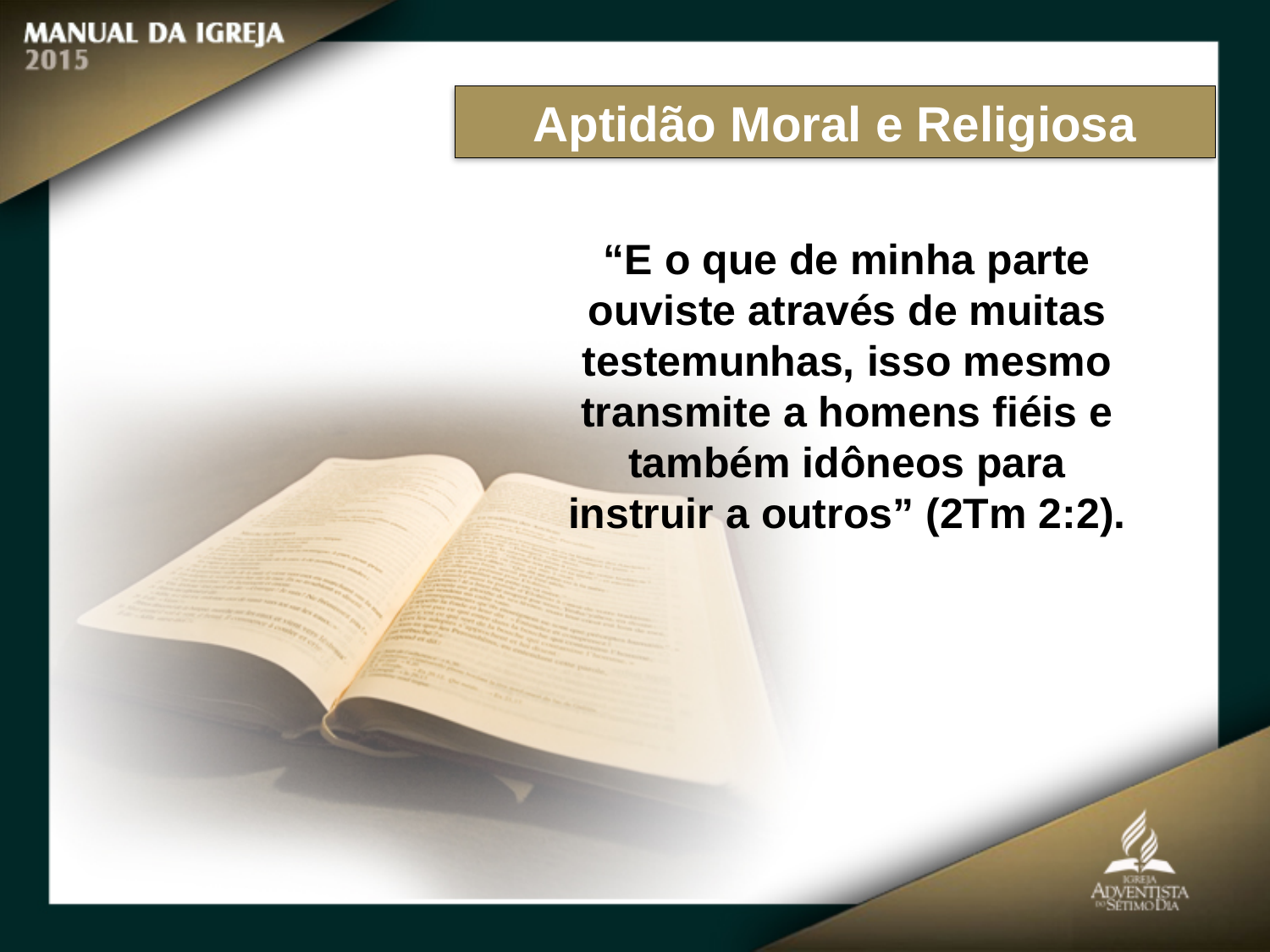

Aptidão Moral e Religiosa
“E o que de minha parte ouviste através de muitas testemunhas, isso mesmo
transmite a homens fiéis e também idôneos para instruir a outros” (2Tm 2:2).